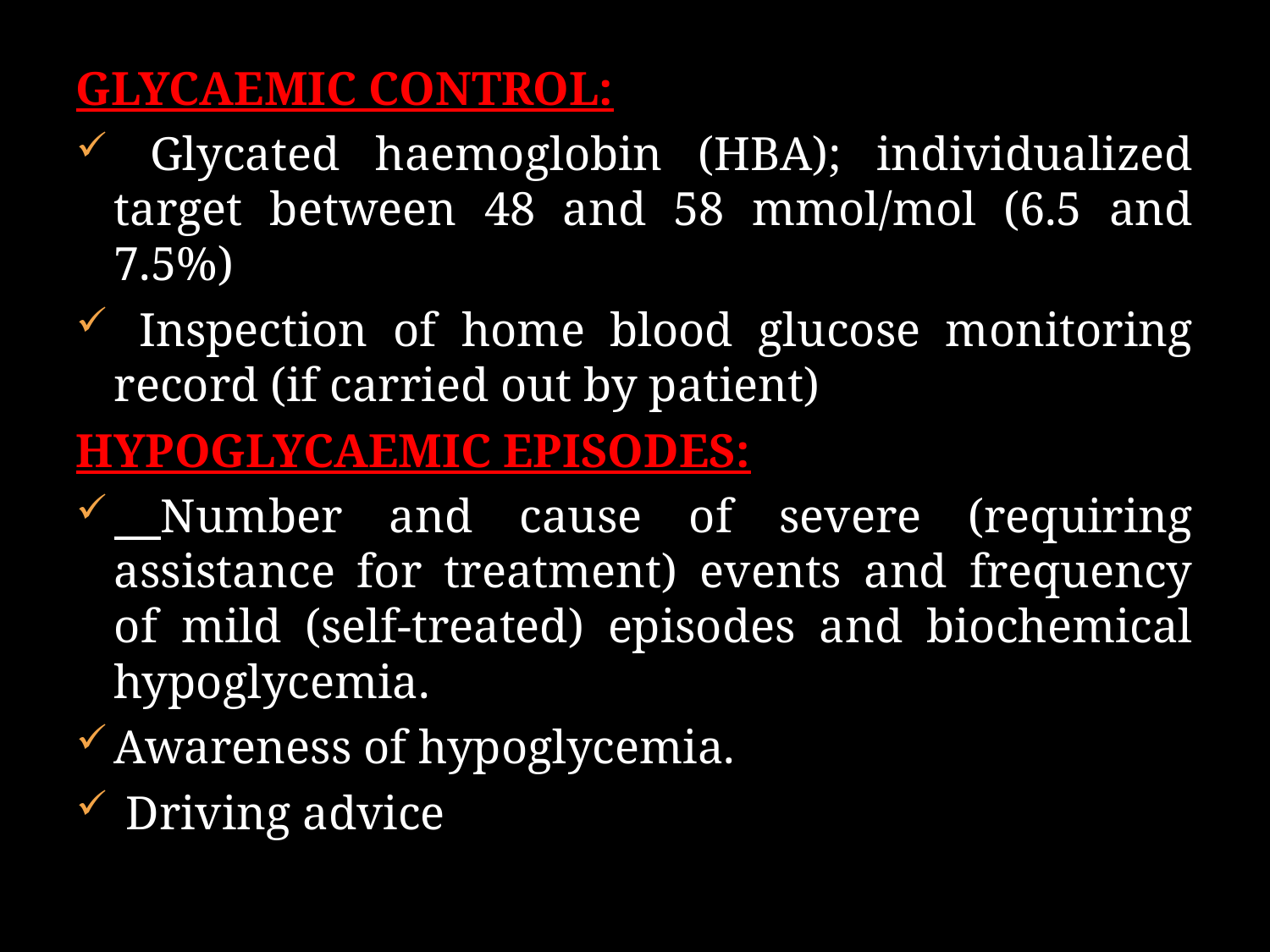

GLYCAEMIC CONTROL:
 Glycated haemoglobin (HBA); individualized target between 48 and 58 mmol/mol (6.5 and 7.5%)
 Inspection of home blood glucose monitoring record (if carried out by patient)
HYPOGLYCAEMIC EPISODES:
 Number and cause of severe (requiring assistance for treatment) events and frequency of mild (self-treated) episodes and biochemical hypoglycemia.
Awareness of hypoglycemia.
 Driving advice